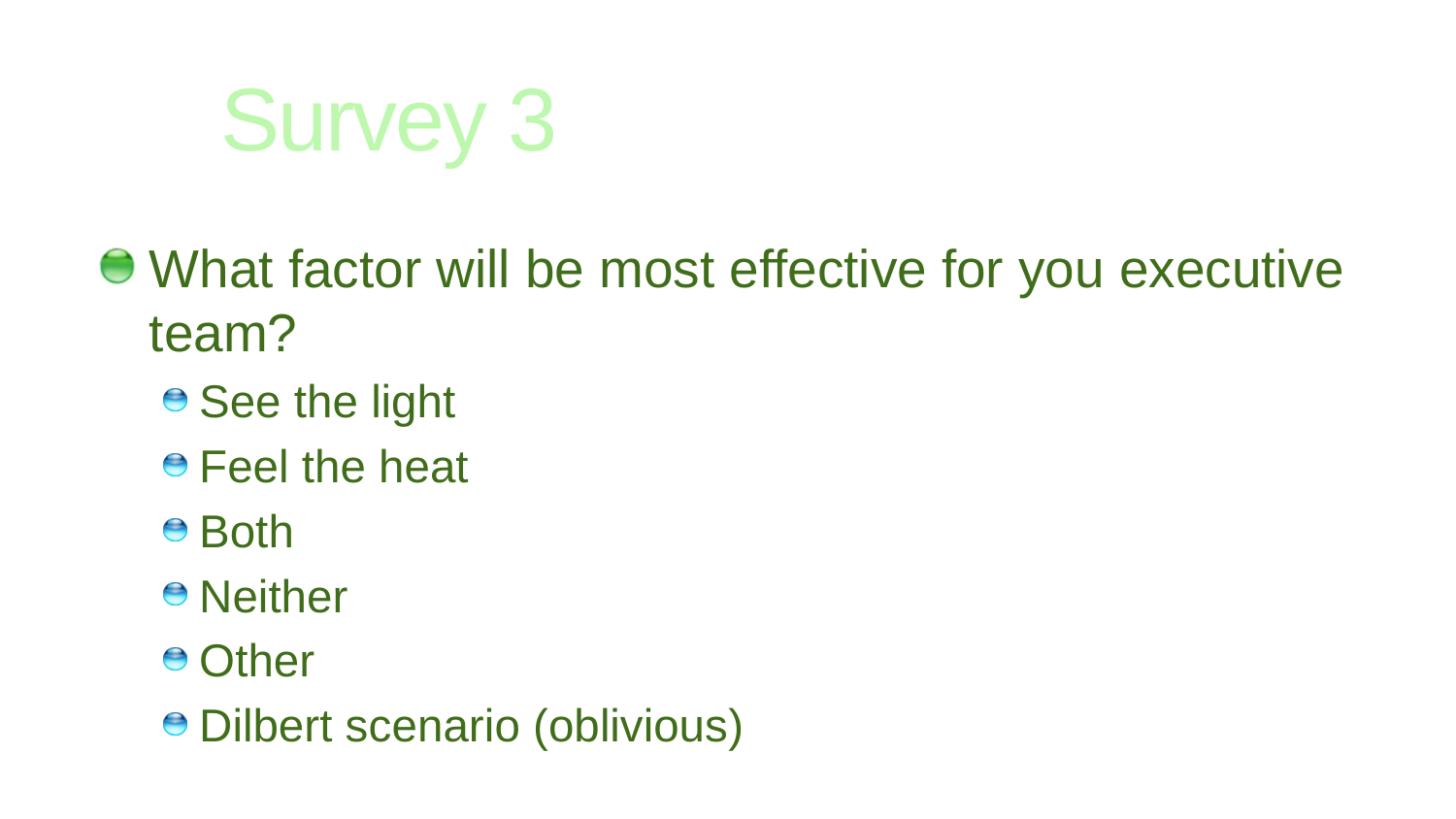

# Survey 3
What factor will be most effective for you executive team?
See the light
Feel the heat
Both
Neither
Other
Dilbert scenario (oblivious)